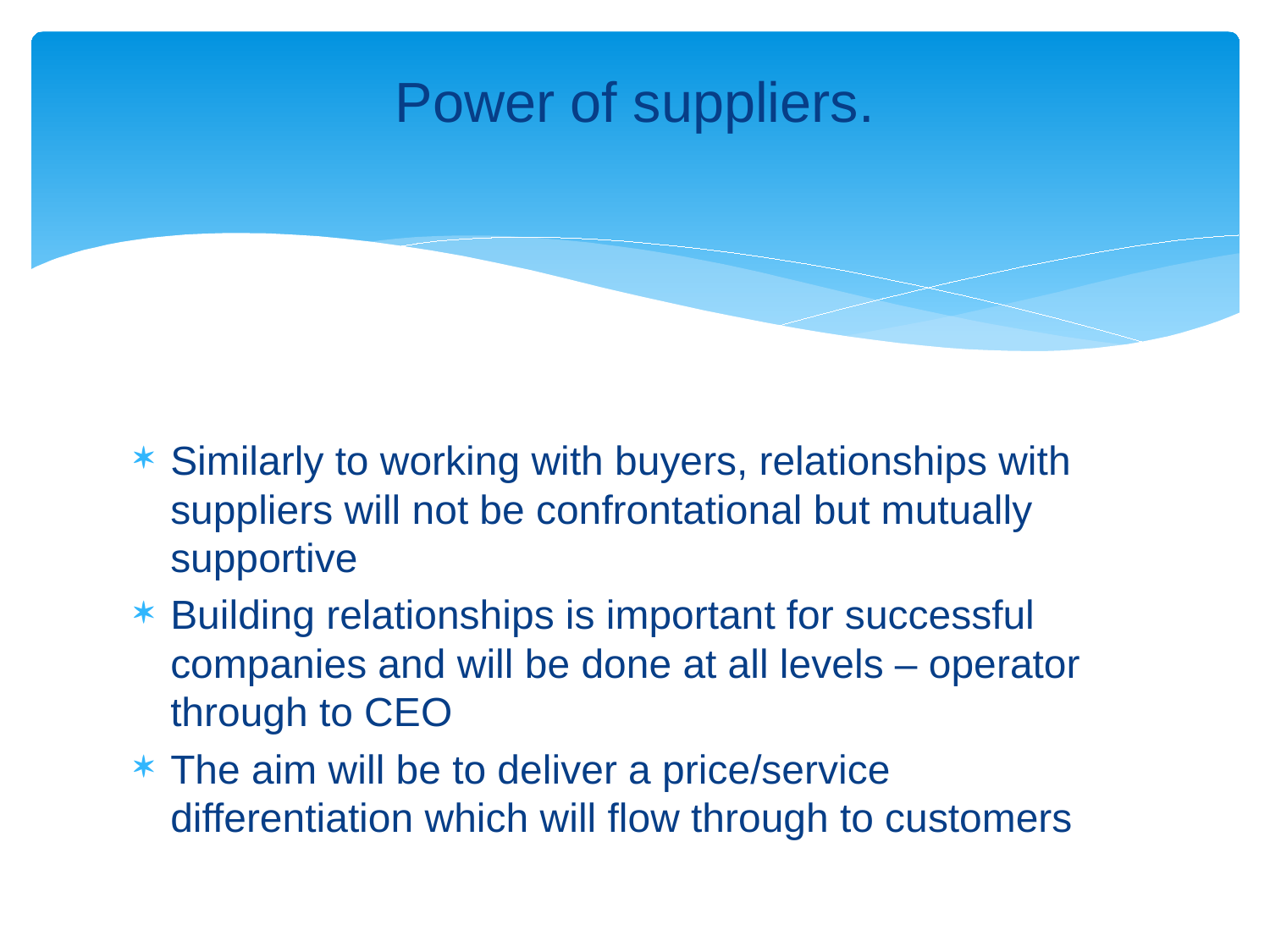

# Power of suppliers.

Similarly to working with buyers, relationships with suppliers will not be confrontational but mutually supportive
Building relationships is important for successful companies and will be done at all levels – operator through to CEO
The aim will be to deliver a price/service differentiation which will flow through to customers